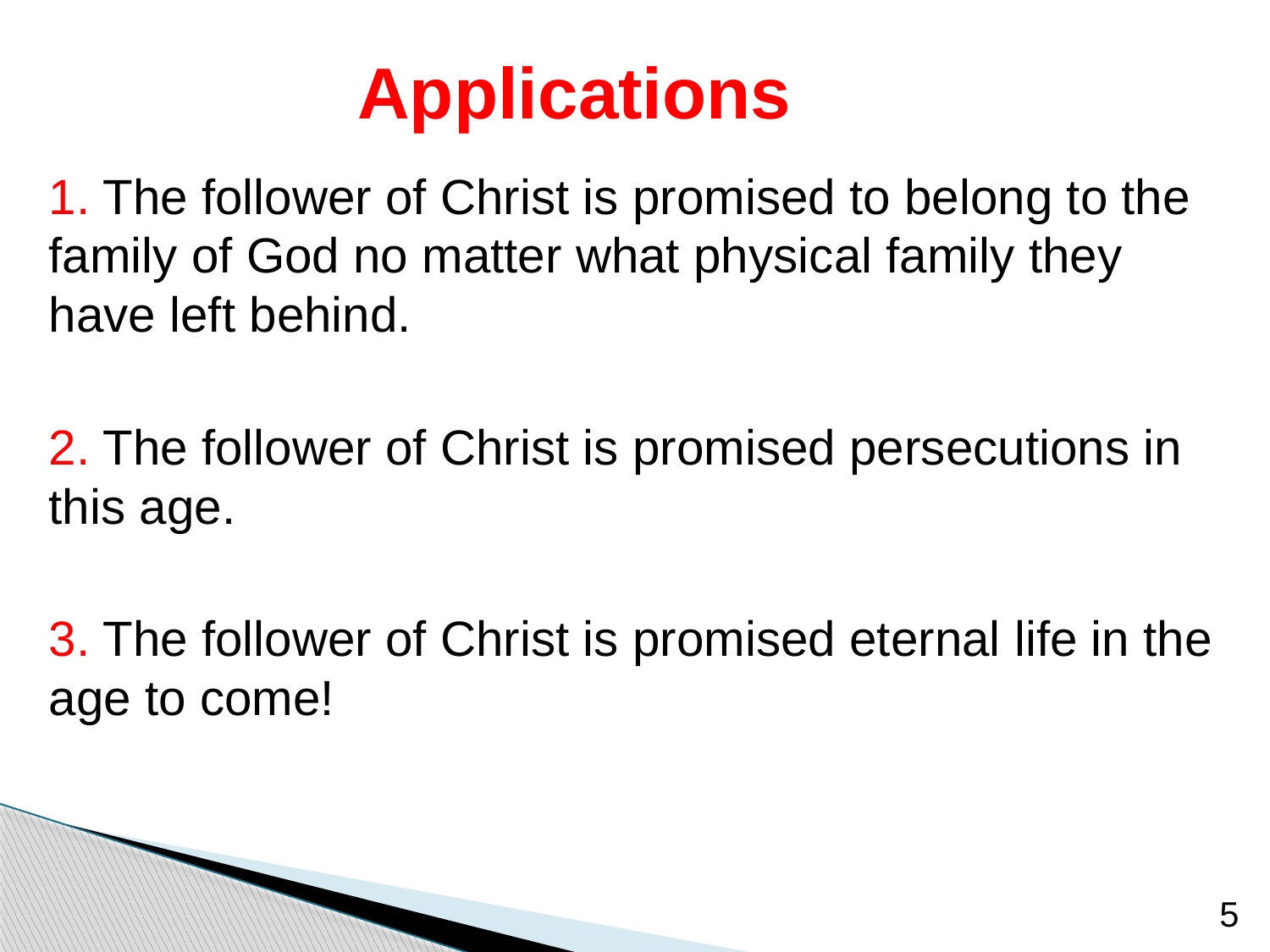

# Applications
1. The follower of Christ is promised to belong to the family of God no matter what physical family they have left behind.

2. The follower of Christ is promised persecutions in this age.

3. The follower of Christ is promised eternal life in the age to come!
5